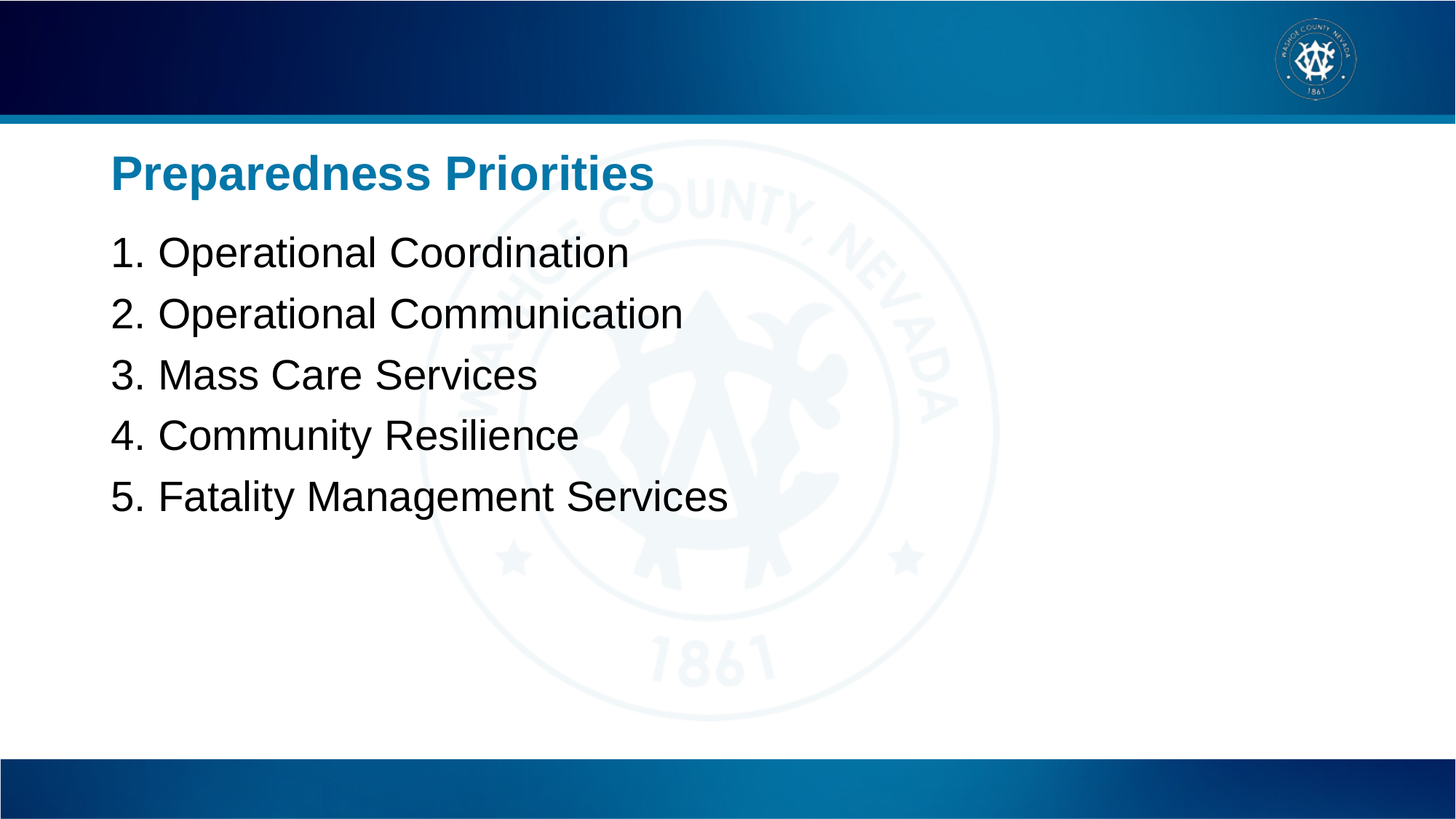

# Preparedness Priorities
1. Operational Coordination
2. Operational Communication
3. Mass Care Services
4. Community Resilience
5. Fatality Management Services